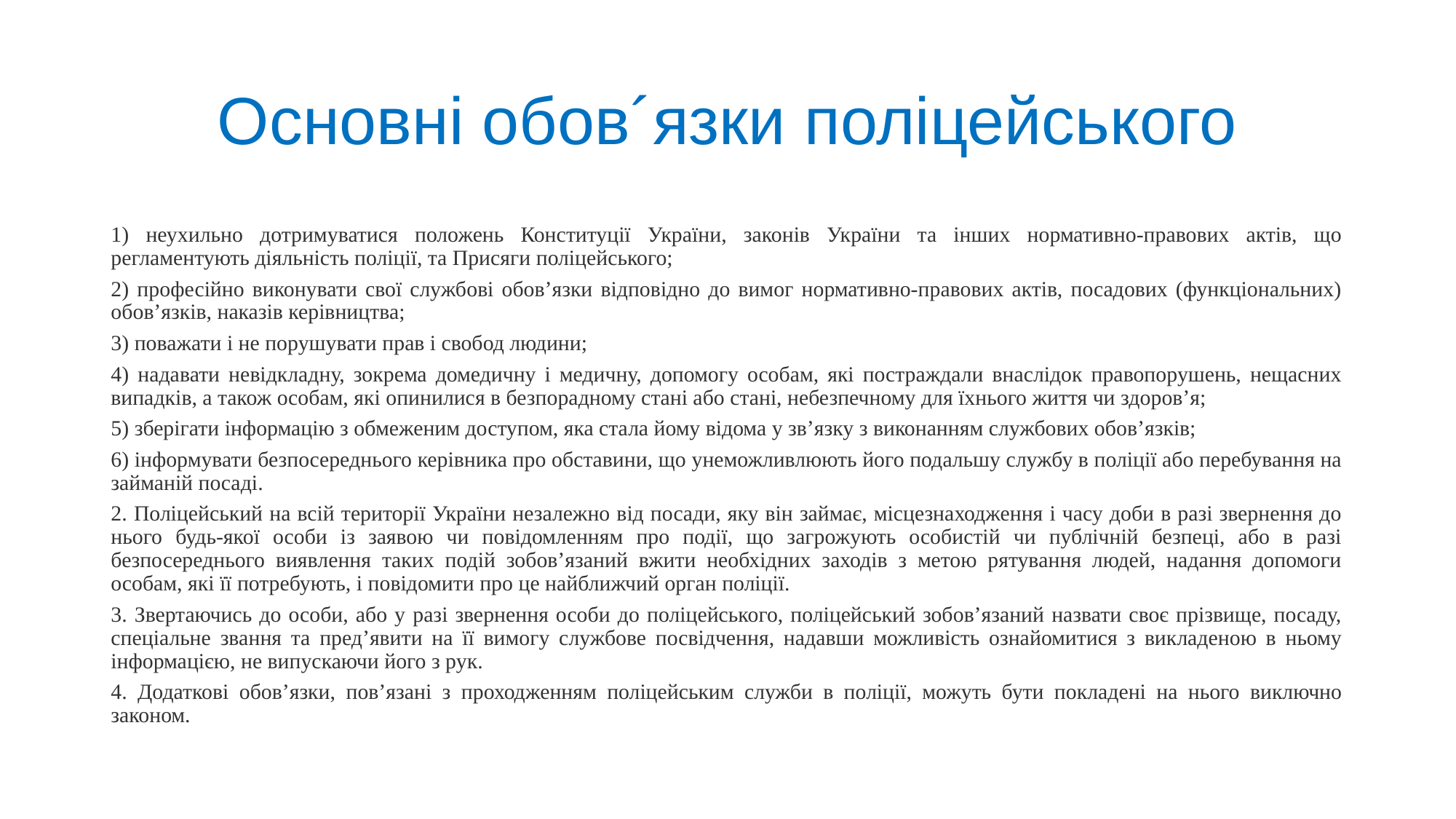

# Основні обов´язки поліцейського
1) неухильно дотримуватися положень Конституції України, законів України та інших нормативно-правових актів, що регламентують діяльність поліції, та Присяги поліцейського;
2) професійно виконувати свої службові обов’язки відповідно до вимог нормативно-правових актів, посадових (функціональних) обов’язків, наказів керівництва;
3) поважати і не порушувати прав і свобод людини;
4) надавати невідкладну, зокрема домедичну і медичну, допомогу особам, які постраждали внаслідок правопорушень, нещасних випадків, а також особам, які опинилися в безпорадному стані або стані, небезпечному для їхнього життя чи здоров’я;
5) зберігати інформацію з обмеженим доступом, яка стала йому відома у зв’язку з виконанням службових обов’язків;
6) інформувати безпосереднього керівника про обставини, що унеможливлюють його подальшу службу в поліції або перебування на займаній посаді.
2. Поліцейський на всій території України незалежно від посади, яку він займає, місцезнаходження і часу доби в разі звернення до нього будь-якої особи із заявою чи повідомленням про події, що загрожують особистій чи публічній безпеці, або в разі безпосереднього виявлення таких подій зобов’язаний вжити необхідних заходів з метою рятування людей, надання допомоги особам, які її потребують, і повідомити про це найближчий орган поліції.
3. Звертаючись до особи, або у разі звернення особи до поліцейського, поліцейський зобов’язаний назвати своє прізвище, посаду, спеціальне звання та пред’явити на її вимогу службове посвідчення, надавши можливість ознайомитися з викладеною в ньому інформацією, не випускаючи його з рук.
4. Додаткові обов’язки, пов’язані з проходженням поліцейським служби в поліції, можуть бути покладені на нього виключно законом.